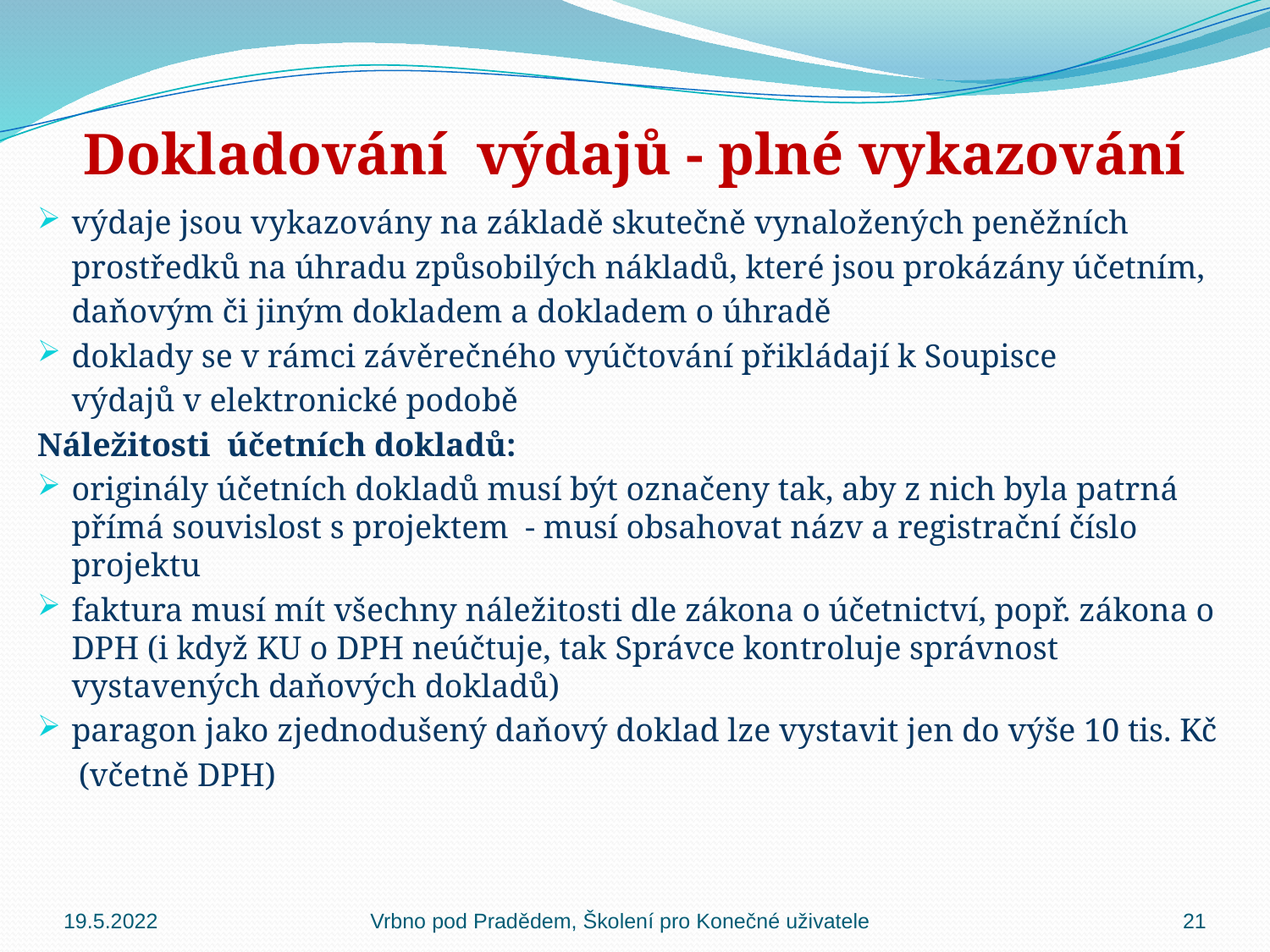

# Dokladování  výdajů - plné vykazování
výdaje jsou vykazovány na základě skutečně vynaložených peněžních
	prostředků na úhradu způsobilých nákladů, které jsou prokázány účetním,
	daňovým či jiným dokladem a dokladem o úhradě
doklady se v rámci závěrečného vyúčtování přikládají k Soupisce
	výdajů v elektronické podobě
Náležitosti  účetních dokladů:
originály účetních dokladů musí být označeny tak, aby z nich byla patrná přímá souvislost s projektem  - musí obsahovat názv a registrační číslo projektu
faktura musí mít všechny náležitosti dle zákona o účetnictví, popř. zákona o DPH (i když KU o DPH neúčtuje, tak Správce kontroluje správnost vystavených daňových dokladů)
paragon jako zjednodušený daňový doklad lze vystavit jen do výše 10 tis. Kč
     (včetně DPH)
19.5.2022
Vrbno pod Pradědem, Školení pro Konečné uživatele
21